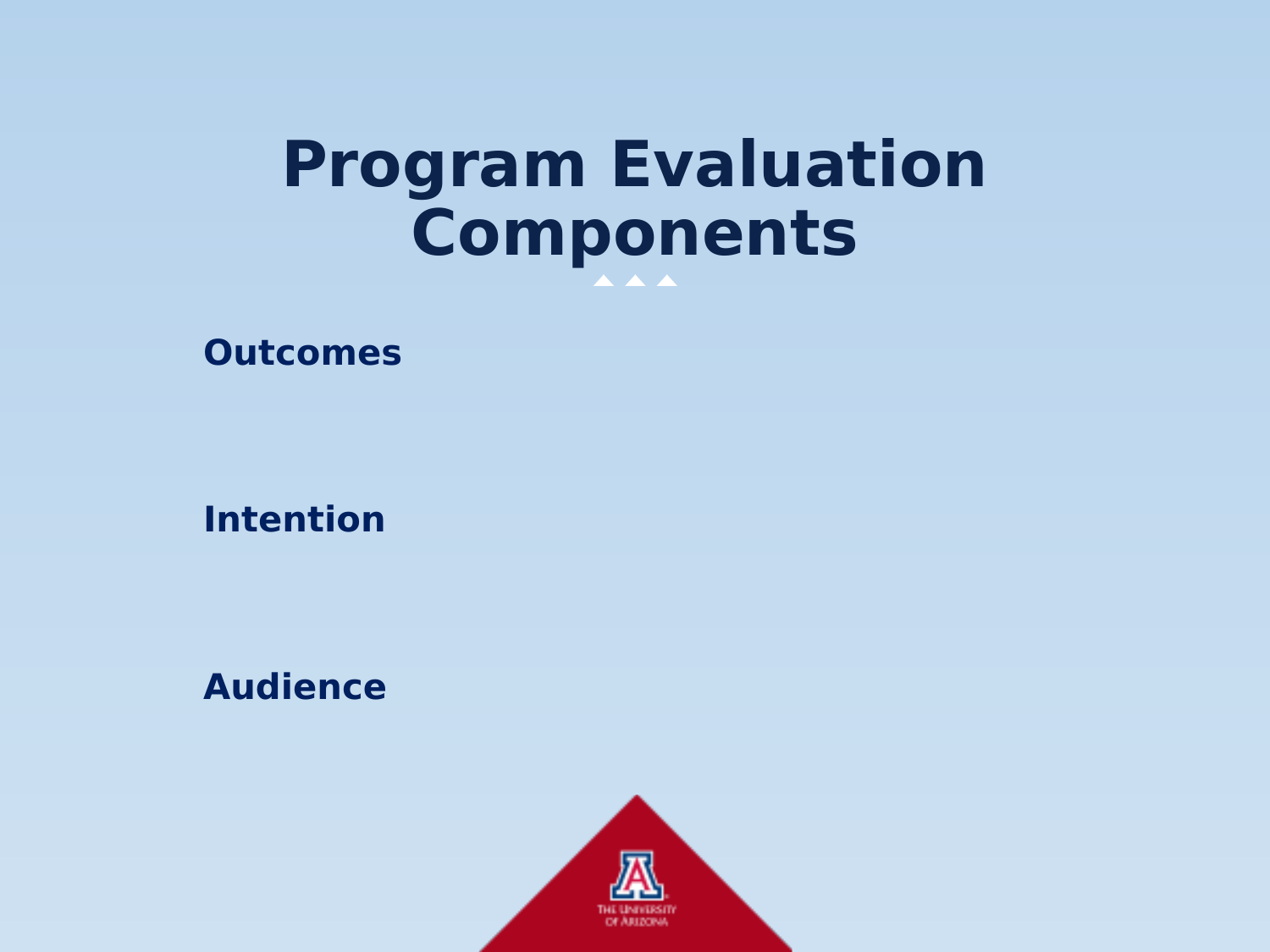

# Program Evaluation Components
Outcomes

Intention

Audience